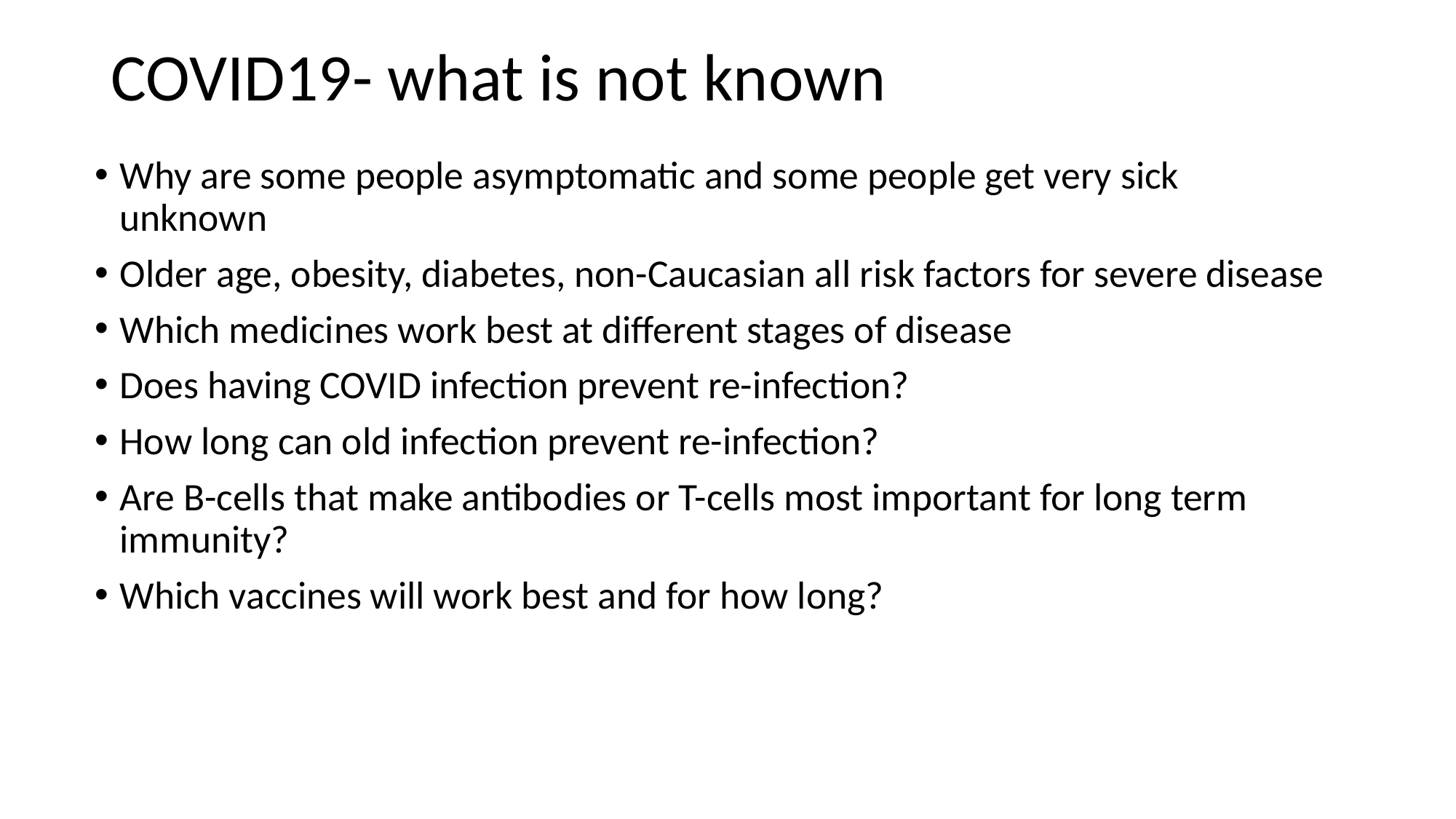

# COVID19- what is not known
Why are some people asymptomatic and some people get very sick unknown
Older age, obesity, diabetes, non-Caucasian all risk factors for severe disease
Which medicines work best at different stages of disease
Does having COVID infection prevent re-infection?
How long can old infection prevent re-infection?
Are B-cells that make antibodies or T-cells most important for long term immunity?
Which vaccines will work best and for how long?